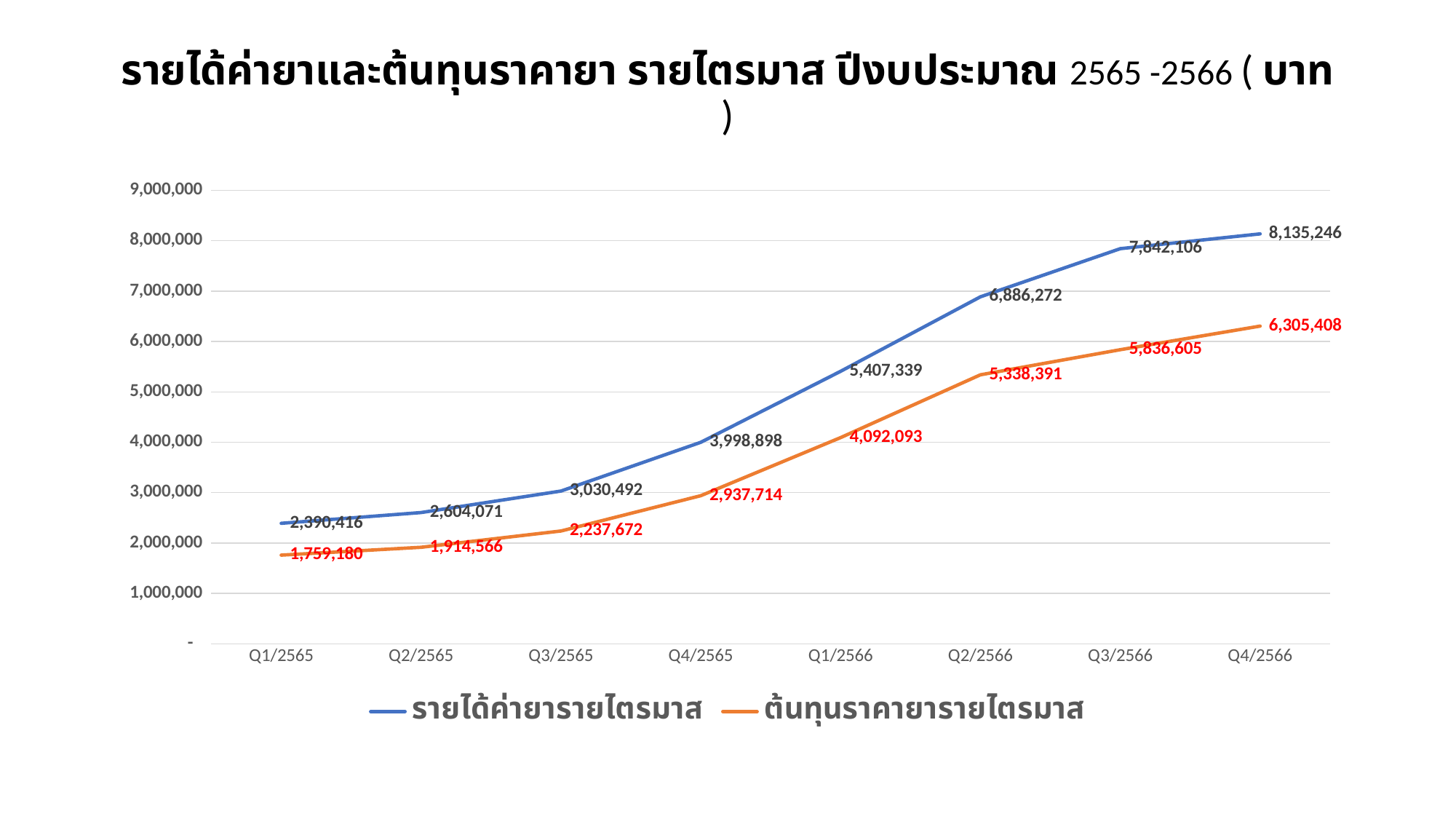

# รายได้ค่ายาและต้นทุนราคายา รายไตรมาส ปีงบประมาณ 2565 -2566 ( บาท )

### Chart

| Category | รายได้ค่ายารายไตรมาส | ต้นทุนราคายารายไตรมาส |
|---|---|---|
| Q1/2565 | 2390416.0 | 1759180.0 |
| Q2/2565 | 2604071.0 | 1914566.0 |
| Q3/2565 | 3030492.0 | 2237672.0 |
| Q4/2565 | 3998898.0 | 2937714.0 |
| Q1/2566 | 5407339.0 | 4092093.0 |
| Q2/2566 | 6886272.0 | 5338391.0 |
| Q3/2566 | 7842106.0 | 5836605.0 |
| Q4/2566 | 8135246.0 | 6305408.0 |